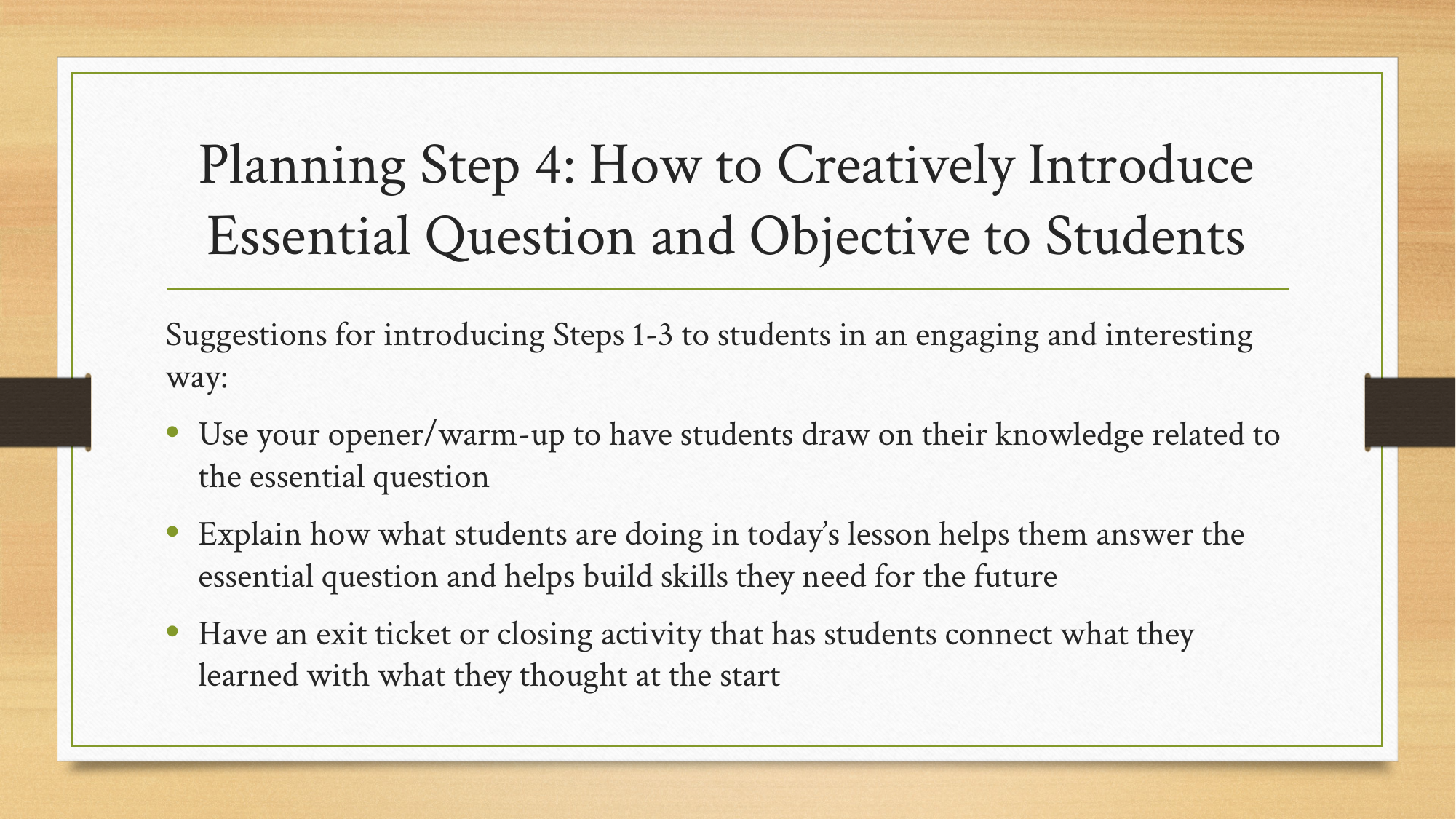

# Planning Step 4: How to Creatively Introduce Essential Question and Objective to Students
Suggestions for introducing Steps 1-3 to students in an engaging and interesting way:
Use your opener/warm-up to have students draw on their knowledge related to the essential question
Explain how what students are doing in today’s lesson helps them answer the essential question and helps build skills they need for the future
Have an exit ticket or closing activity that has students connect what they learned with what they thought at the start